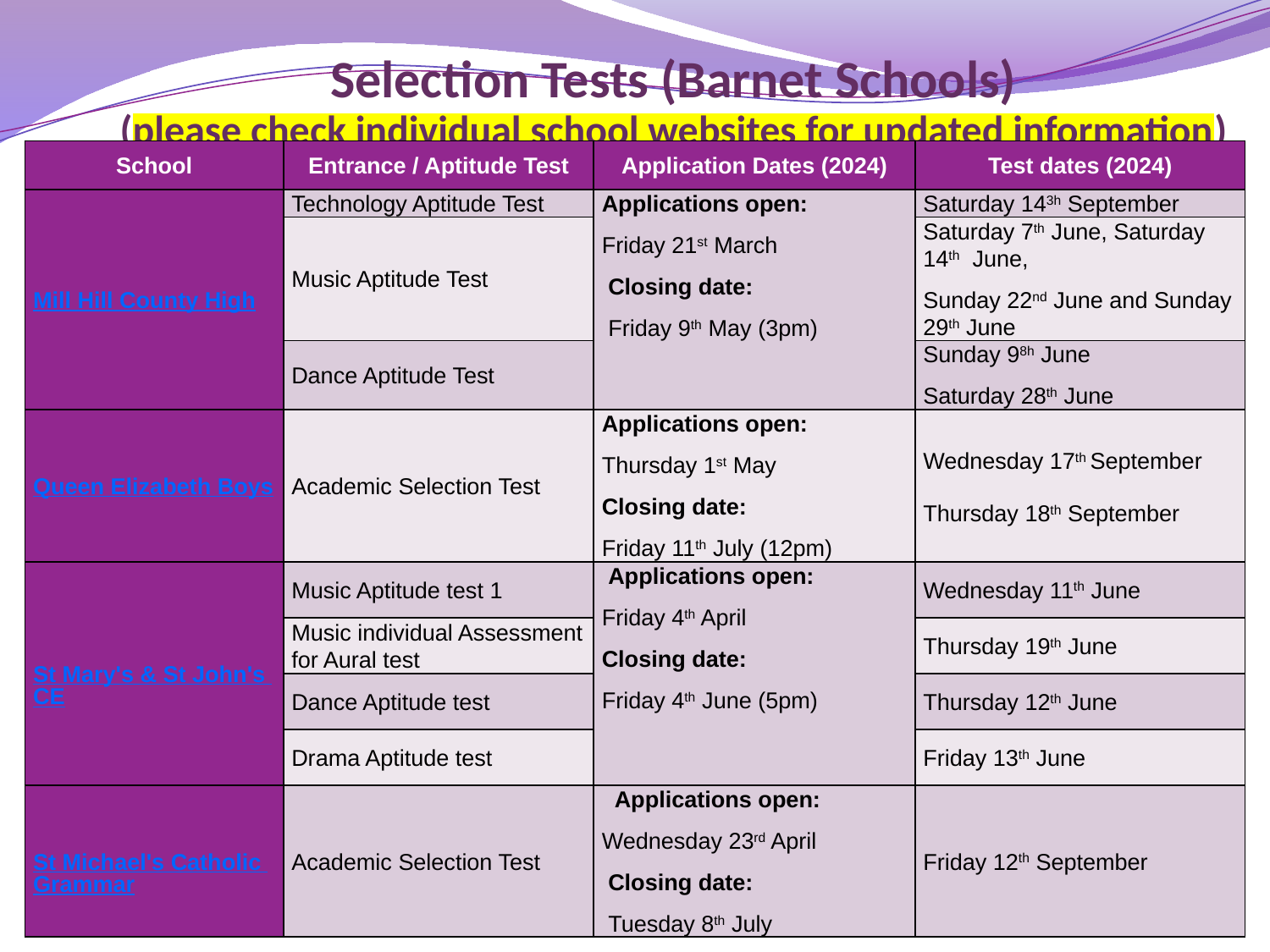

# Selection Tests (Barnet Schools) (please check individual school websites for updated information)
| School | Entrance / Aptitude Test | Application Dates (2024) | Test dates (2024) |
| --- | --- | --- | --- |
| Mill Hill County High | Technology Aptitude Test | Applications open: Friday 21st March  Closing date: Friday 9th May (3pm) | Saturday 143h September |
|  | Music Aptitude Test |  | Saturday 7th June, Saturday 14th June, Sunday 22nd June and Sunday 29th June |
|  | Dance Aptitude Test |  | Sunday 98h June Saturday 28th June |
| Queen Elizabeth Boys | Academic Selection Test | Applications open: Thursday 1st May Closing date: Friday 11th July (12pm) | Wednesday 17th September Thursday 18th September |
| St Mary's & St John's CE | Music Aptitude test 1 | Applications open: Friday 4th April Closing date: Friday 4th June (5pm) | Wednesday 11th June |
|  | Music individual Assessment for Aural test |  | Thursday 19th June |
|  | Dance Aptitude test |  | Thursday 12th June |
|  | Drama Aptitude test |  | Friday 13th June |
| St Michael's Catholic Grammar | Academic Selection Test | Applications open: Wednesday 23rd April  Closing date: Tuesday 8th July | Friday 12th September |